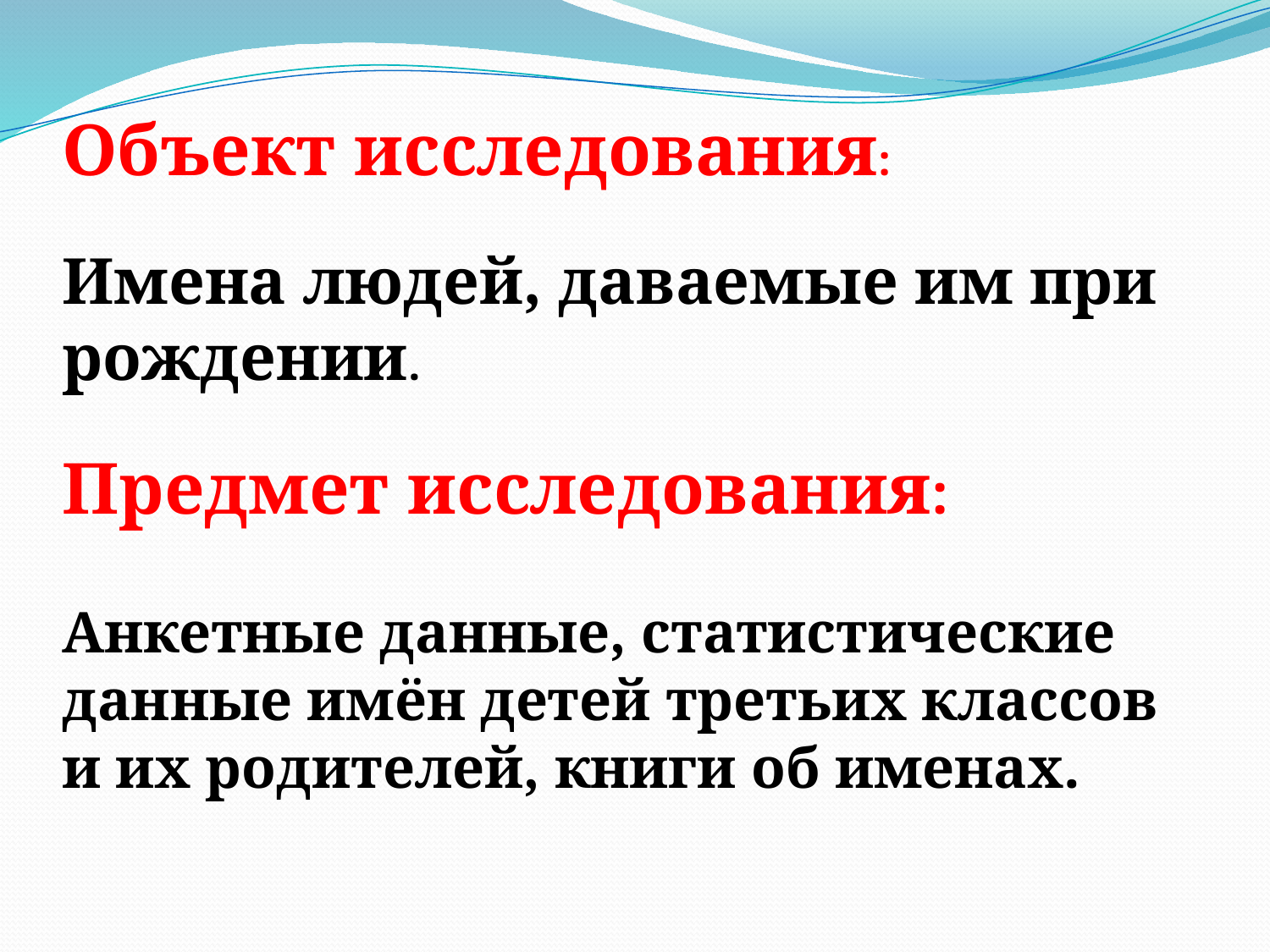

Объект исследования:

Имена людей, даваемые им при рождении.

Предмет исследования:

Анкетные данные, статистические данные имён детей третьих классов и их родителей, книги об именах.